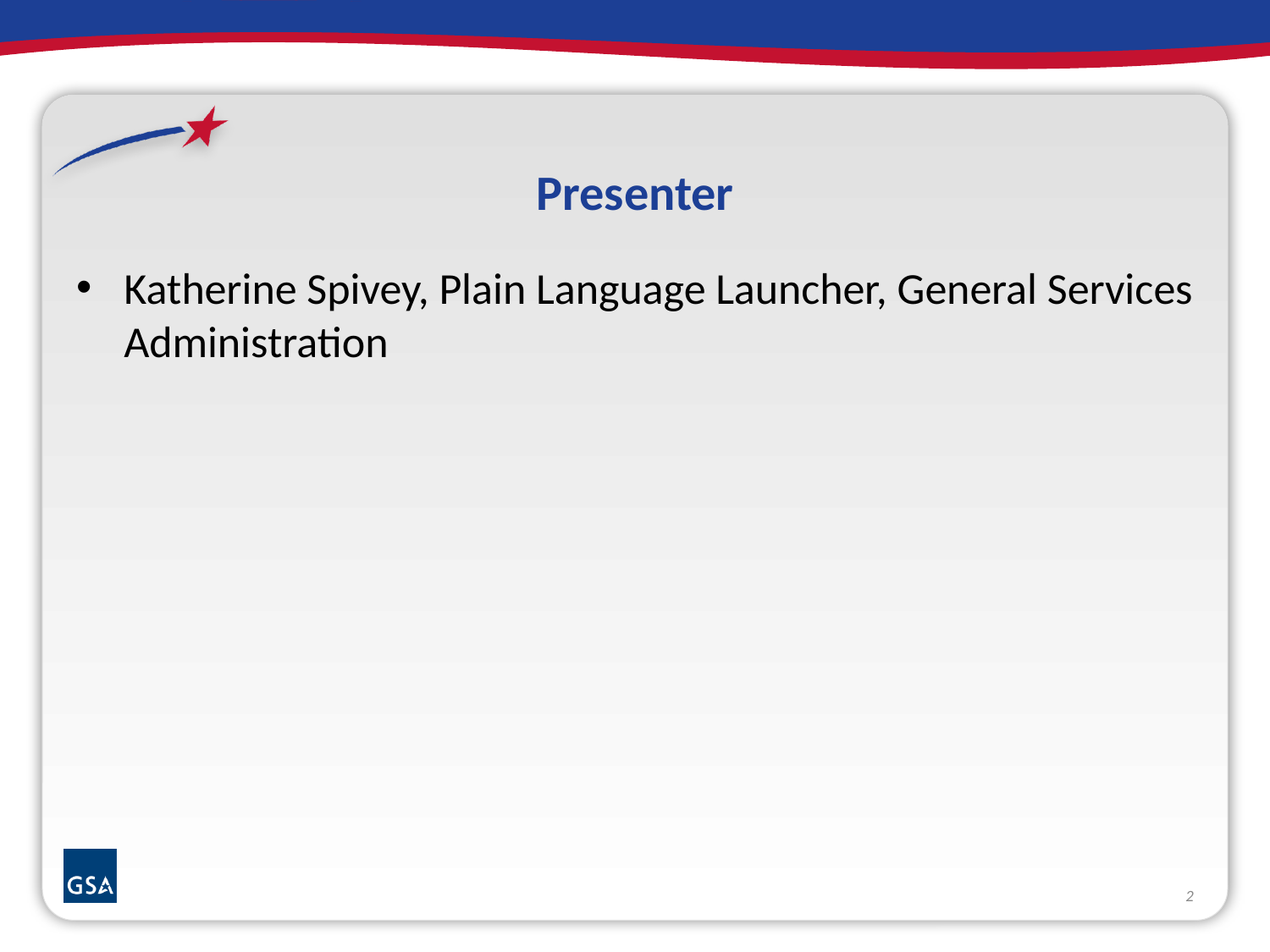

# Presenter
Katherine Spivey, Plain Language Launcher, General Services Administration
2